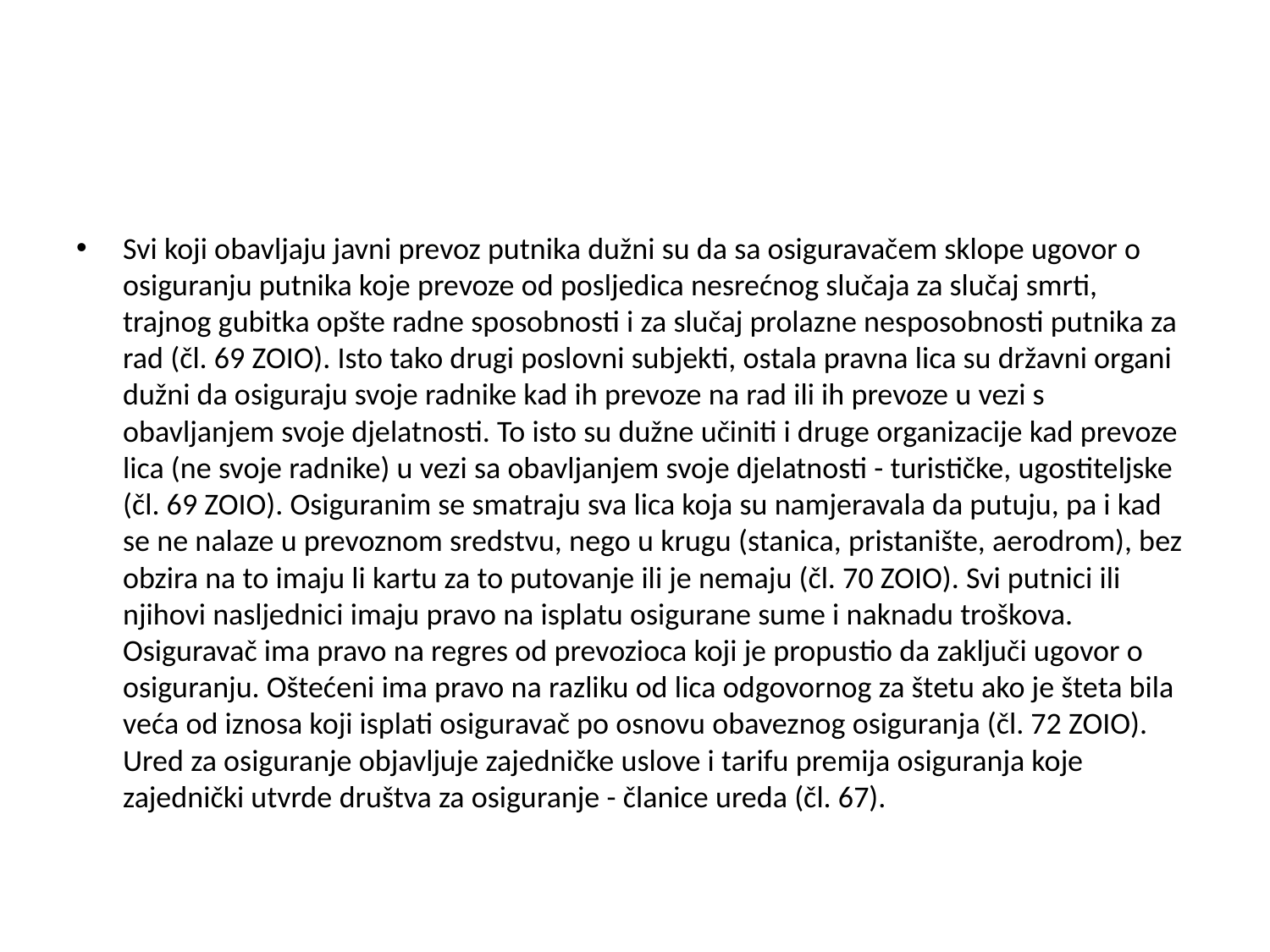

#
Svi koji obavljaju javni prevoz putnika dužni su da sa osiguravačem sklope ugovor o osiguranju putnika koje prevoze od posljedica nesrećnog slučaja za slučaj smrti, trajnog gubitka opšte radne sposobnosti i za slučaj prolazne nesposobnosti putnika za rad (čl. 69 ZOIO). Isto tako drugi poslovni subjekti, ostala pravna lica su državni organi dužni da osiguraju svoje radnike kad ih prevoze na rad ili ih prevoze u vezi s obavljanjem svoje djelatnosti. To isto su dužne učiniti i druge organizacije kad prevoze lica (ne svoje radnike) u vezi sa obavljanjem svoje djelatnosti - turističke, ugostiteljske (čl. 69 ZOIO). Osiguranim se smatraju sva lica koja su namjeravala da putuju, pa i kad se ne nalaze u prevoznom sredstvu, nego u krugu (stanica, pristanište, aerodrom), bez obzira na to imaju li kartu za to putovanje ili je nemaju (čl. 70 ZOIO). Svi putnici ili njihovi nasljednici imaju pravo na isplatu osigurane sume i naknadu troškova. Osiguravač ima pravo na regres od prevozioca koji je propustio da zaključi ugovor o osiguranju. Oštećeni ima pravo na razliku od lica odgovornog za štetu ako je šteta bila veća od iznosa koji isplati osiguravač po osnovu obaveznog osiguranja (čl. 72 ZOIO). Ured za osiguranje objavljuje zajedničke uslove i tarifu premija osiguranja koje zajednički utvrde društva za osiguranje - članice ureda (čl. 67).